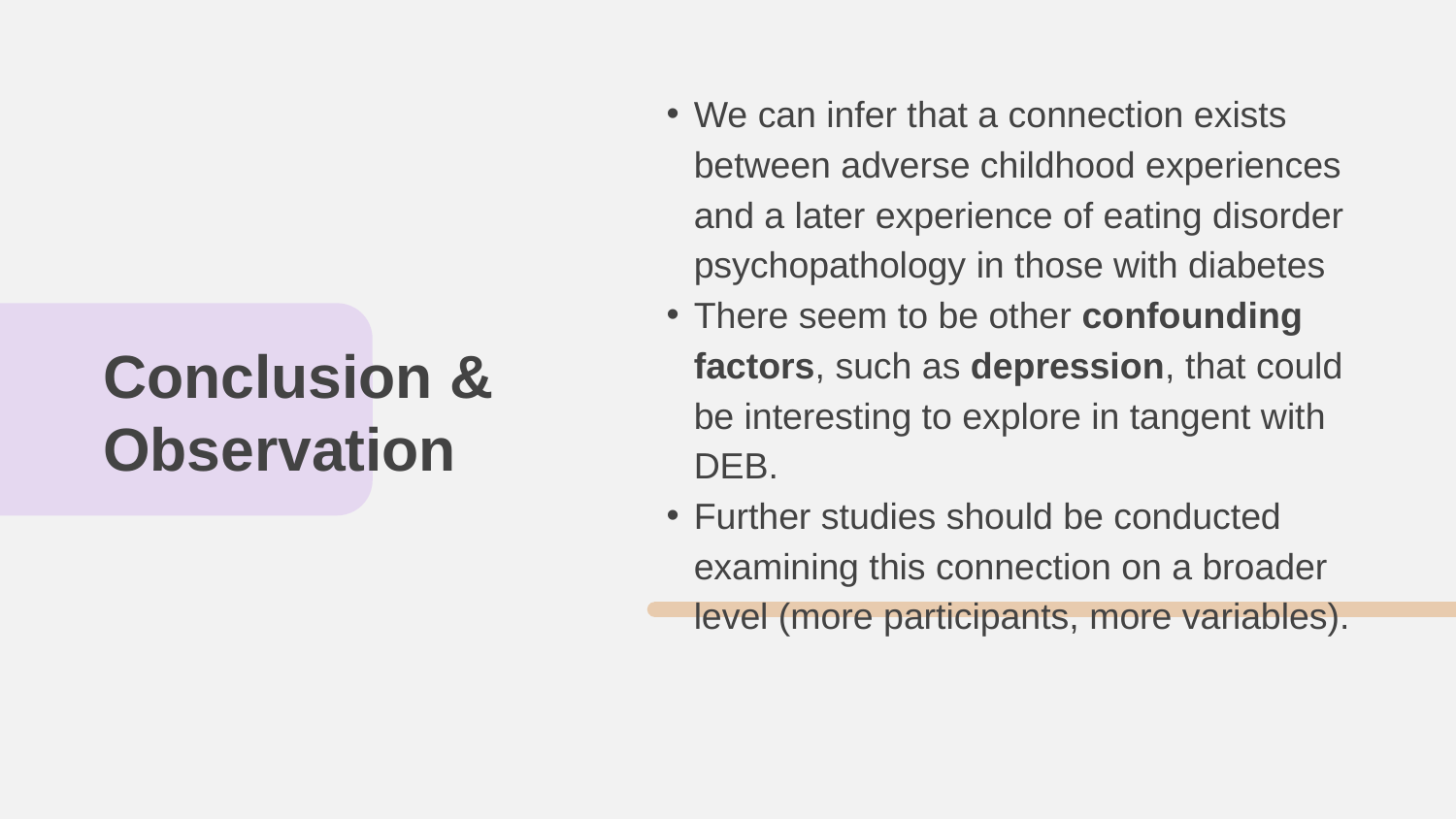

We can infer that a connection exists between adverse childhood experiences and a later experience of eating disorder psychopathology in those with diabetes
There seem to be other confounding factors, such as depression, that could be interesting to explore in tangent with DEB.
Further studies should be conducted examining this connection on a broader level (more participants, more variables).

# Conclusion & Observation